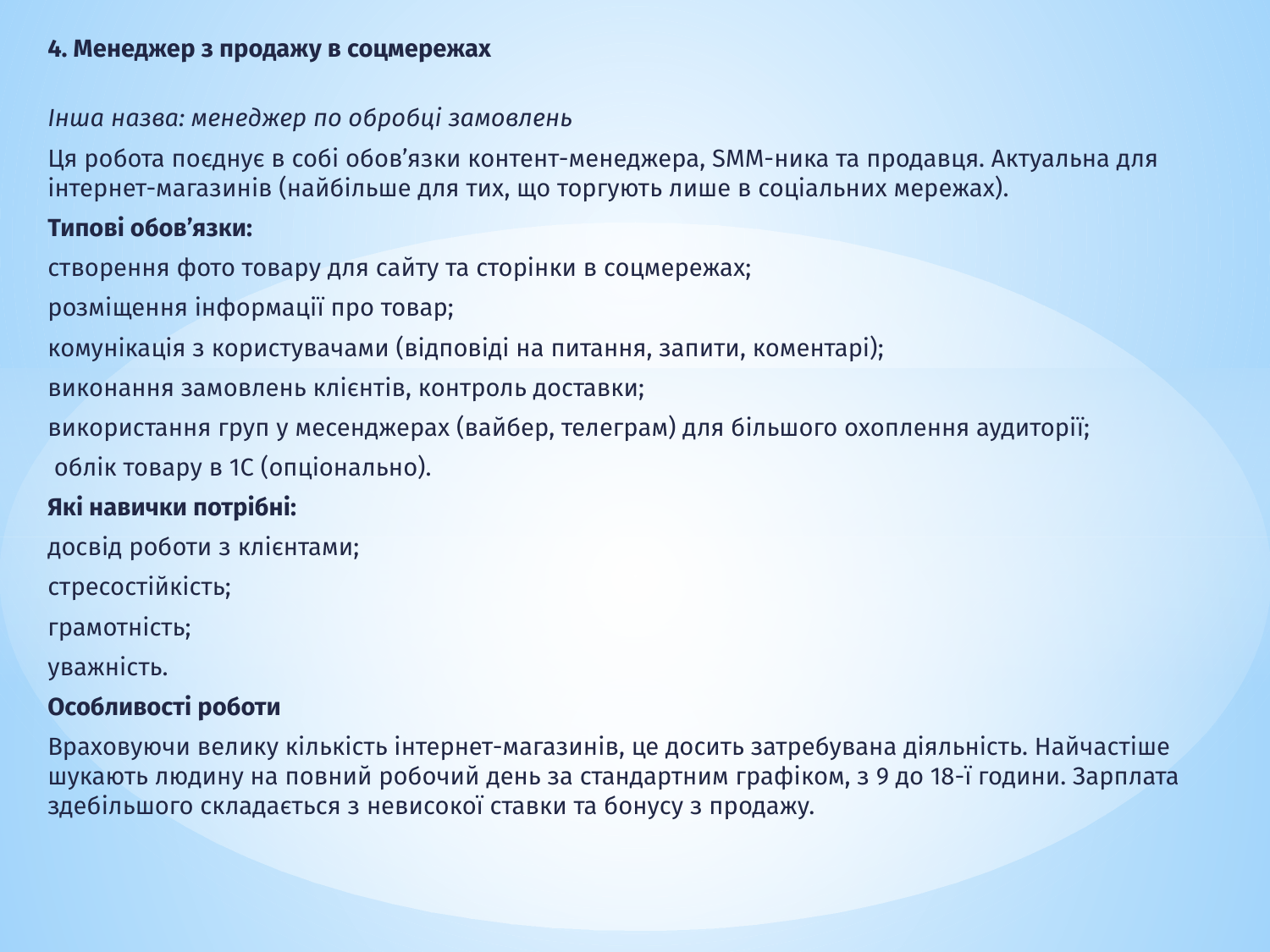

4. Менеджер з продажу в соцмережах
Інша назва: менеджер по обробці замовлень
Ця робота поєднує в собі обов’язки контент-менеджера, SMM-ника та продавця. Актуальна для інтернет-магазинів (найбільше для тих, що торгують лише в соціальних мережах).
Типові обов’язки:
створення фото товару для сайту та сторінки в соцмережах;
розміщення інформації про товар;
комунікація з користувачами (відповіді на питання, запити, коментарі);
виконання замовлень клієнтів, контроль доставки;
використання груп у месенджерах (вайбер, телеграм) для більшого охоплення аудиторії;
 облік товару в 1С (опціонально).
Які навички потрібні:
досвід роботи з клієнтами;
стресостійкість;
грамотність;
уважність.
Особливості роботи
Враховуючи велику кількість інтернет-магазинів, це досить затребувана діяльність. Найчастіше шукають людину на повний робочий день за стандартним графіком, з 9 до 18-ї години. Зарплата здебільшого складається з невисокої ставки та бонусу з продажу.